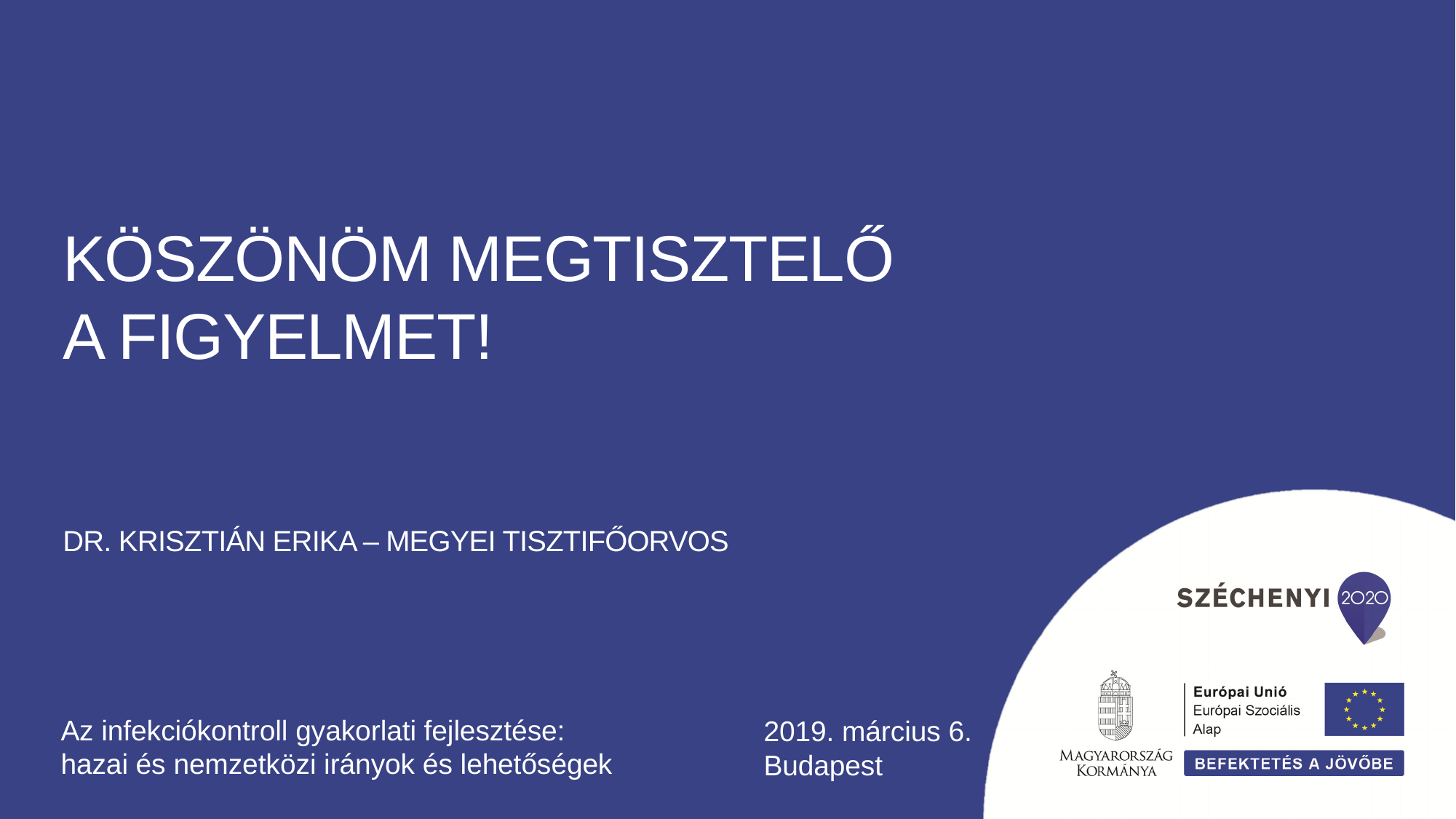

KÖSZÖNÖM MEGTISZTELŐ
A FIGYELMET!
# Dr. Krisztián erika – megyei tisztifőorvos